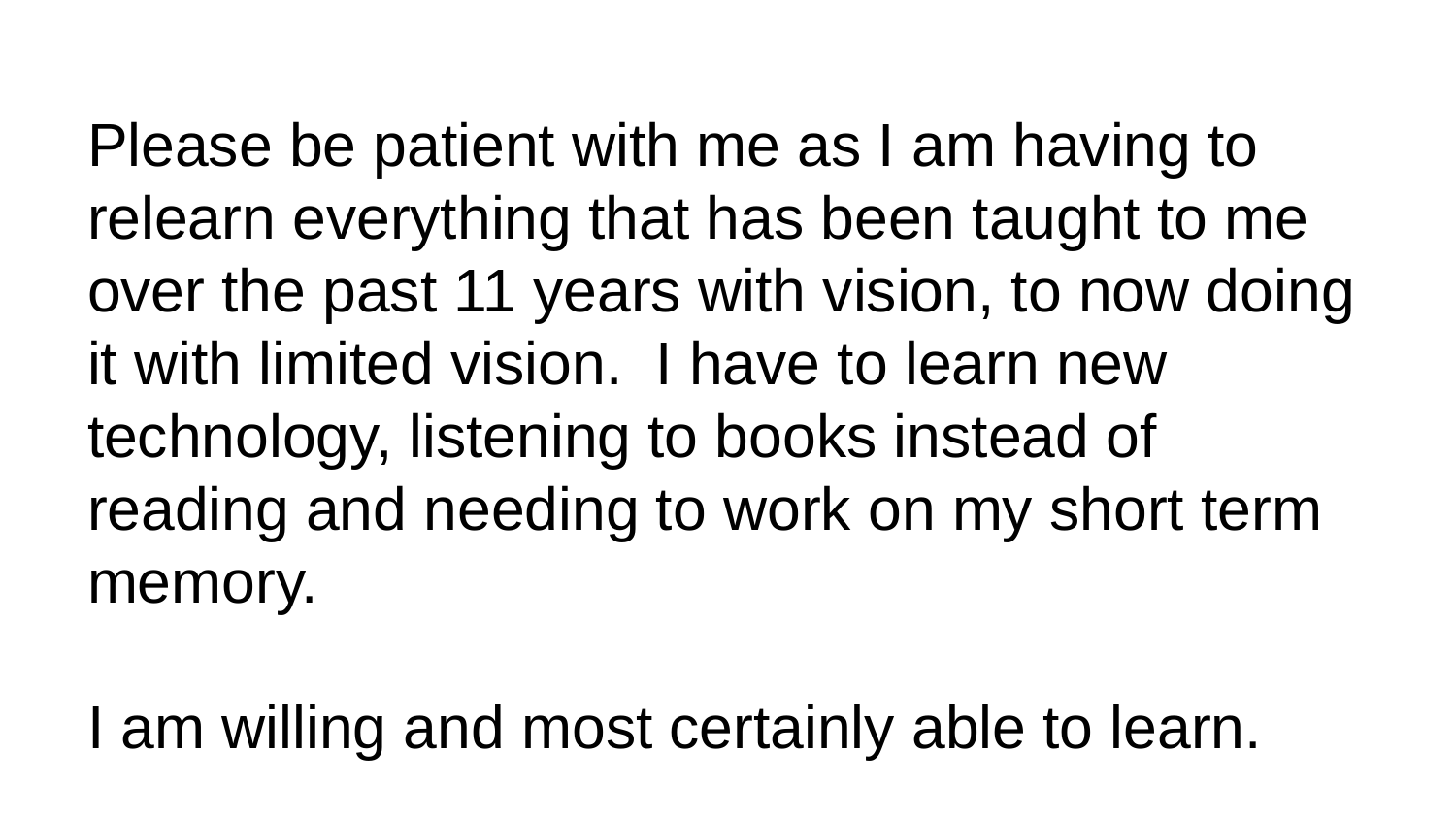

#

Please be patient with me as I am having to relearn everything that has been taught to me over the past 11 years with vision, to now doing it with limited vision.  I have to learn new technology, listening to books instead of reading and needing to work on my short term memory.

I am willing and most certainly able to learn.